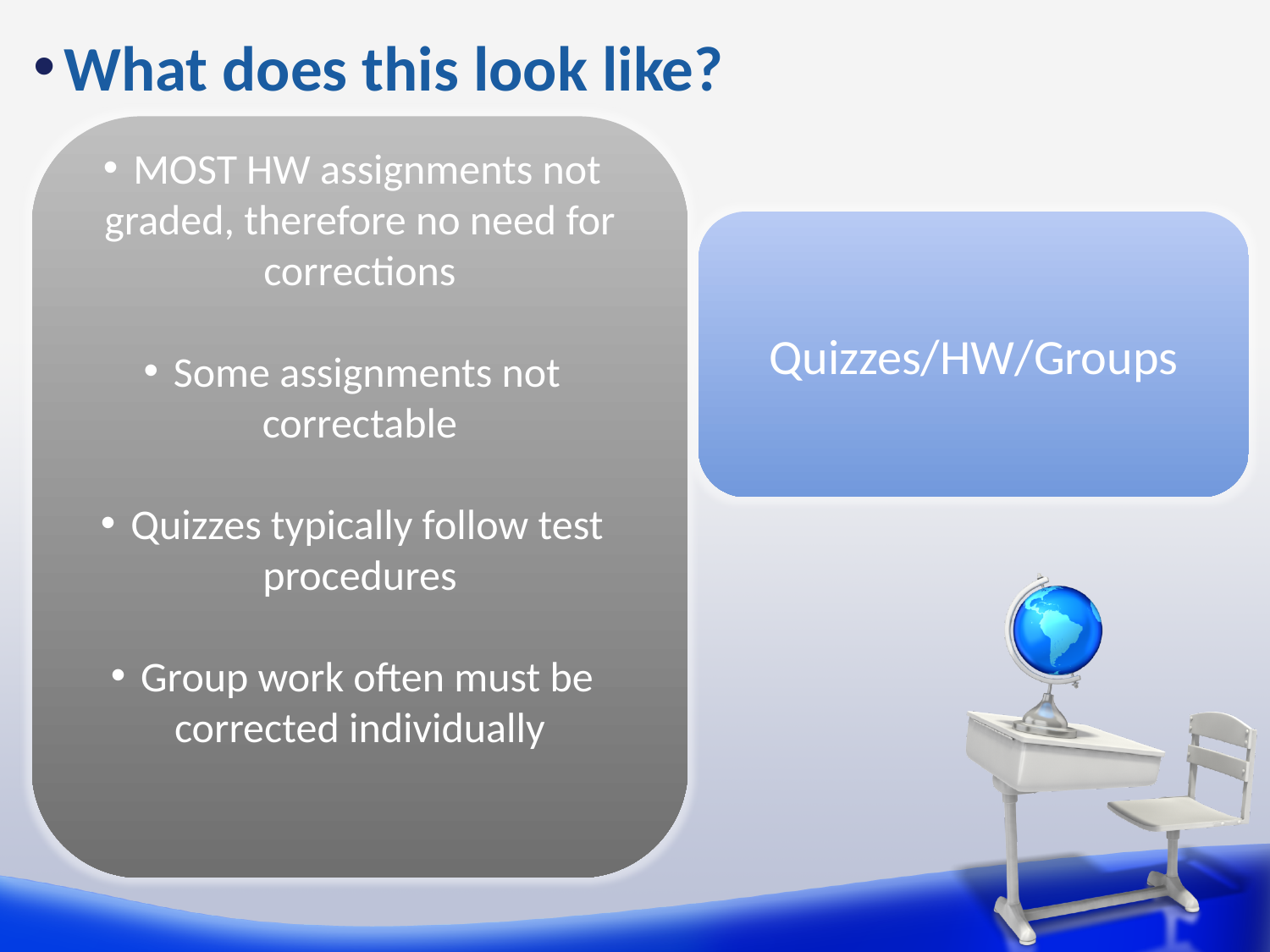

# What does this look like?
MOST HW assignments not graded, therefore no need for corrections

Some assignments not correctable

Quizzes typically follow test procedures

Group work often must be corrected individually

Quizzes/HW/Groups